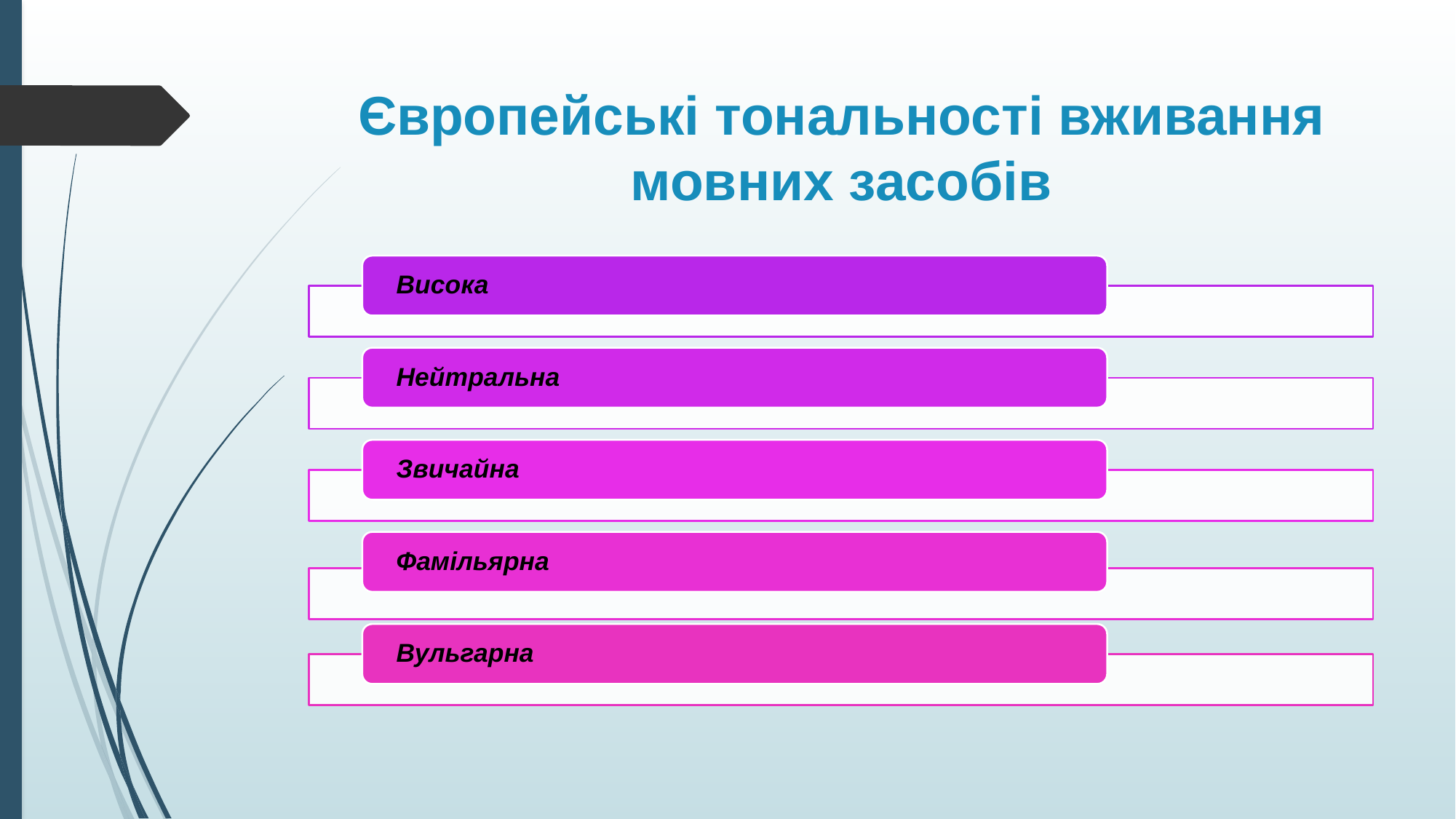

# Європейські тональності вживання мовних засобів
Висока
Нейтральна
Звичайна
Фамільярна
Вульгарна